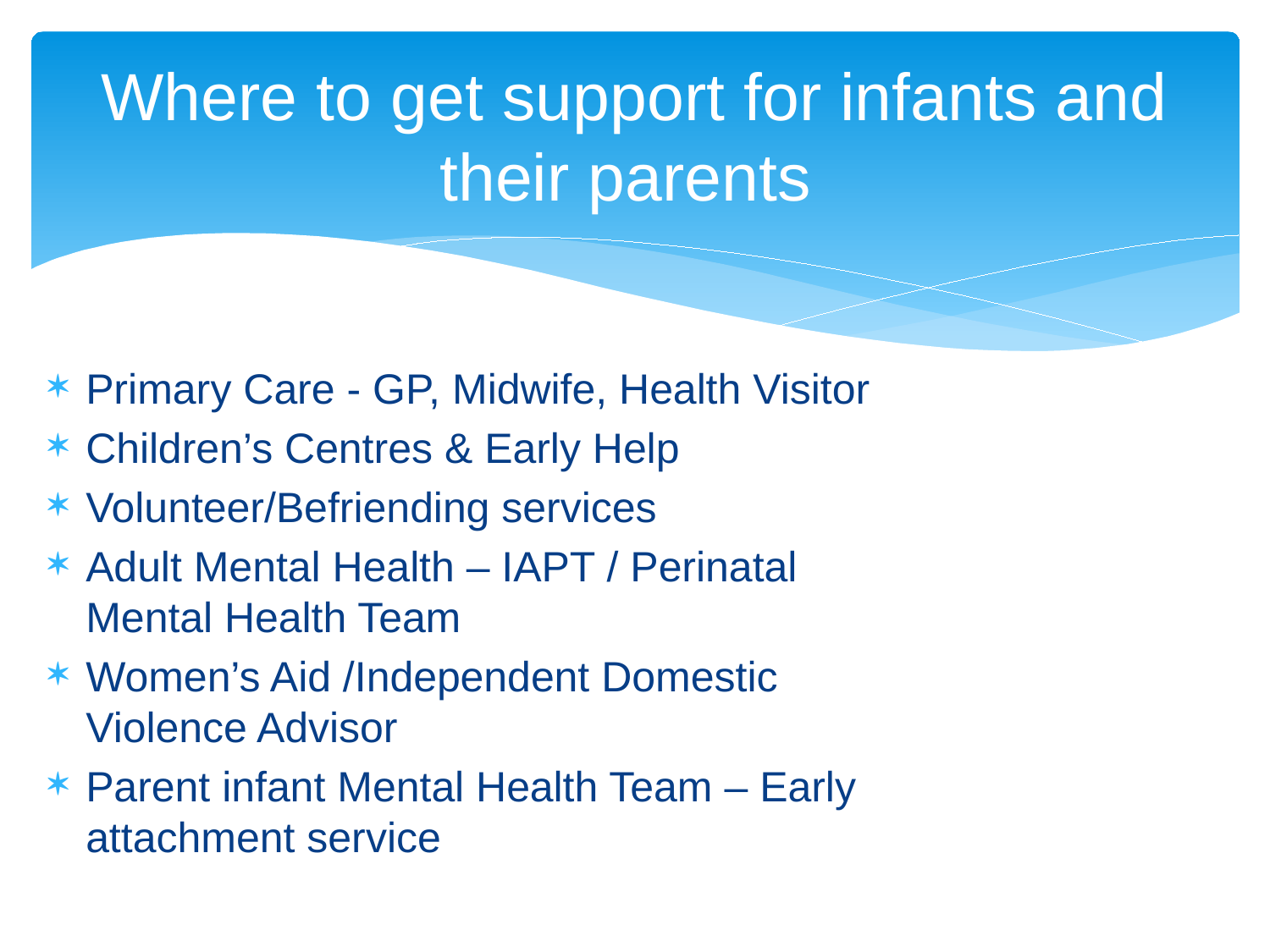

# Where to get support for infants and their parents

Primary Care - GP, Midwife, Health Visitor
Children’s Centres & Early Help
Volunteer/Befriending services
Adult Mental Health – IAPT / Perinatal Mental Health Team
Women’s Aid /Independent Domestic Violence Advisor
Parent infant Mental Health Team – Early attachment service